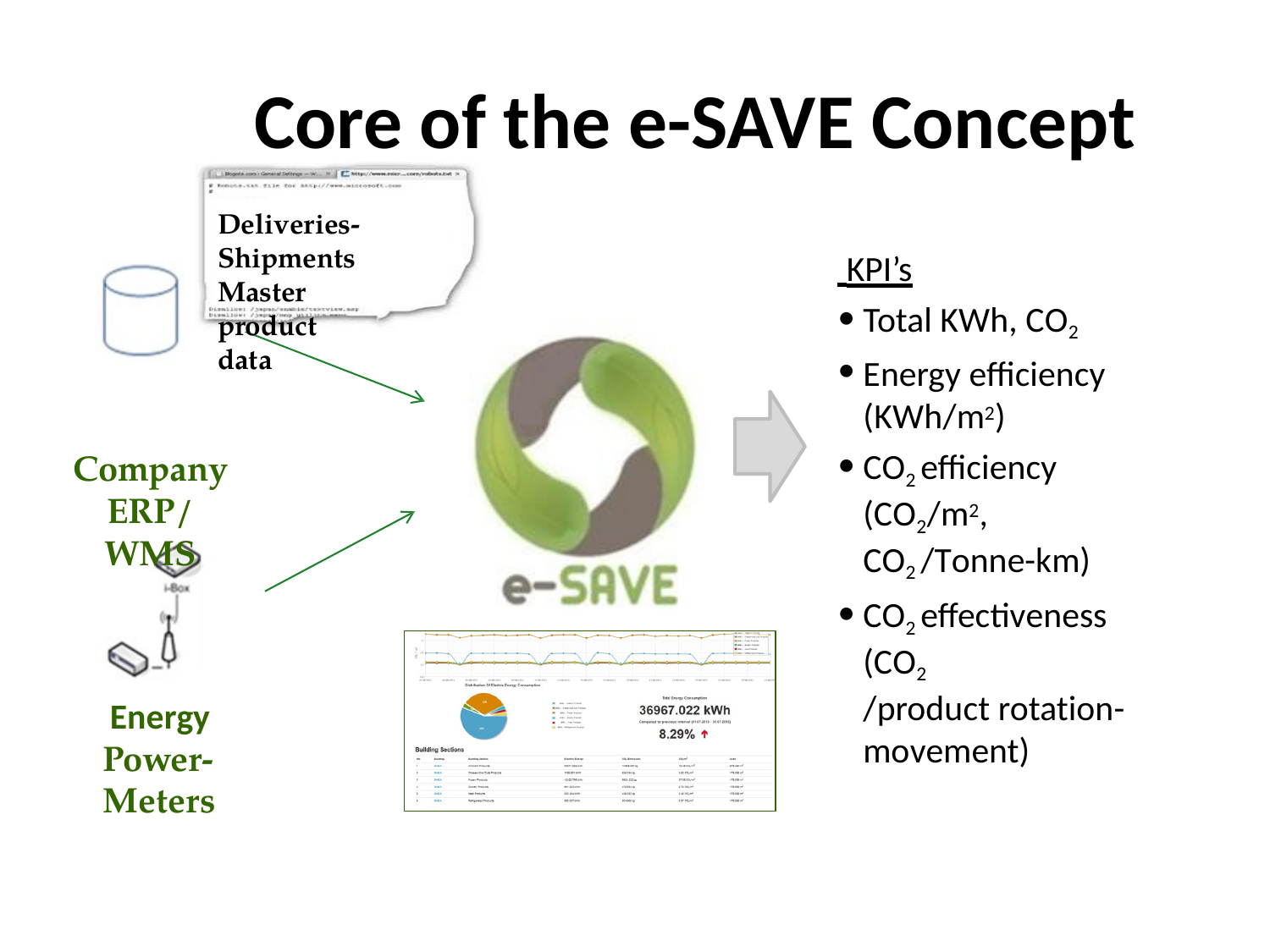

# Core of the e-SAVE Concept

Deliveries- Shipments
Master product data

Company ERP/ WMS
 KPI’s
Total KWh, CO2
Energy efficiency (KWh/m2)
CO2 efficiency (CO2/m2,
CO2 /Tonne-km)
CO2 effectiveness (CO2
/product rotation- movement)

Energy Power- Meters